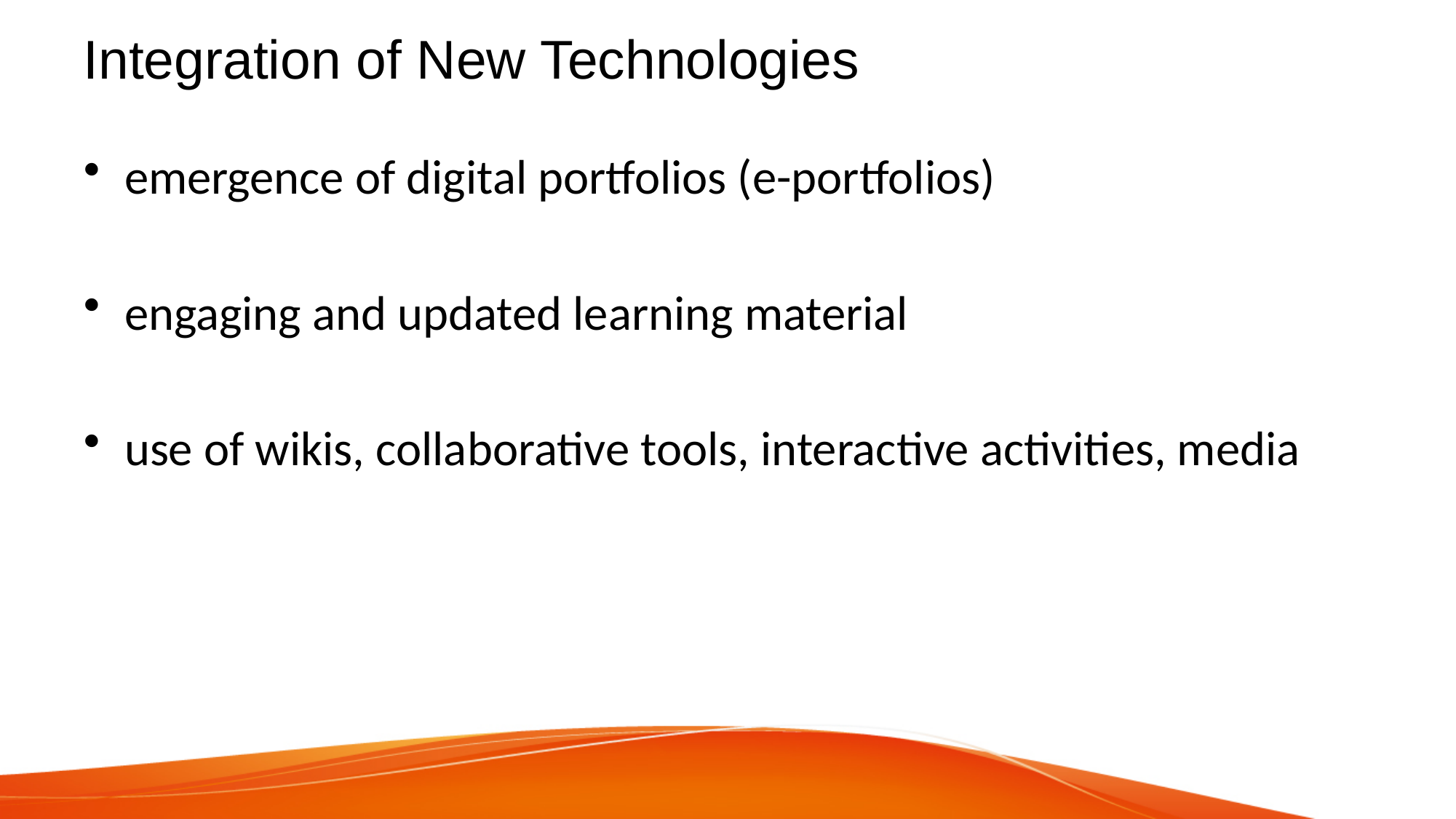

# Integration of New Technologies
emergence of digital portfolios (e-portfolios)

engaging and updated learning material

use of wikis, collaborative tools, interactive activities, media